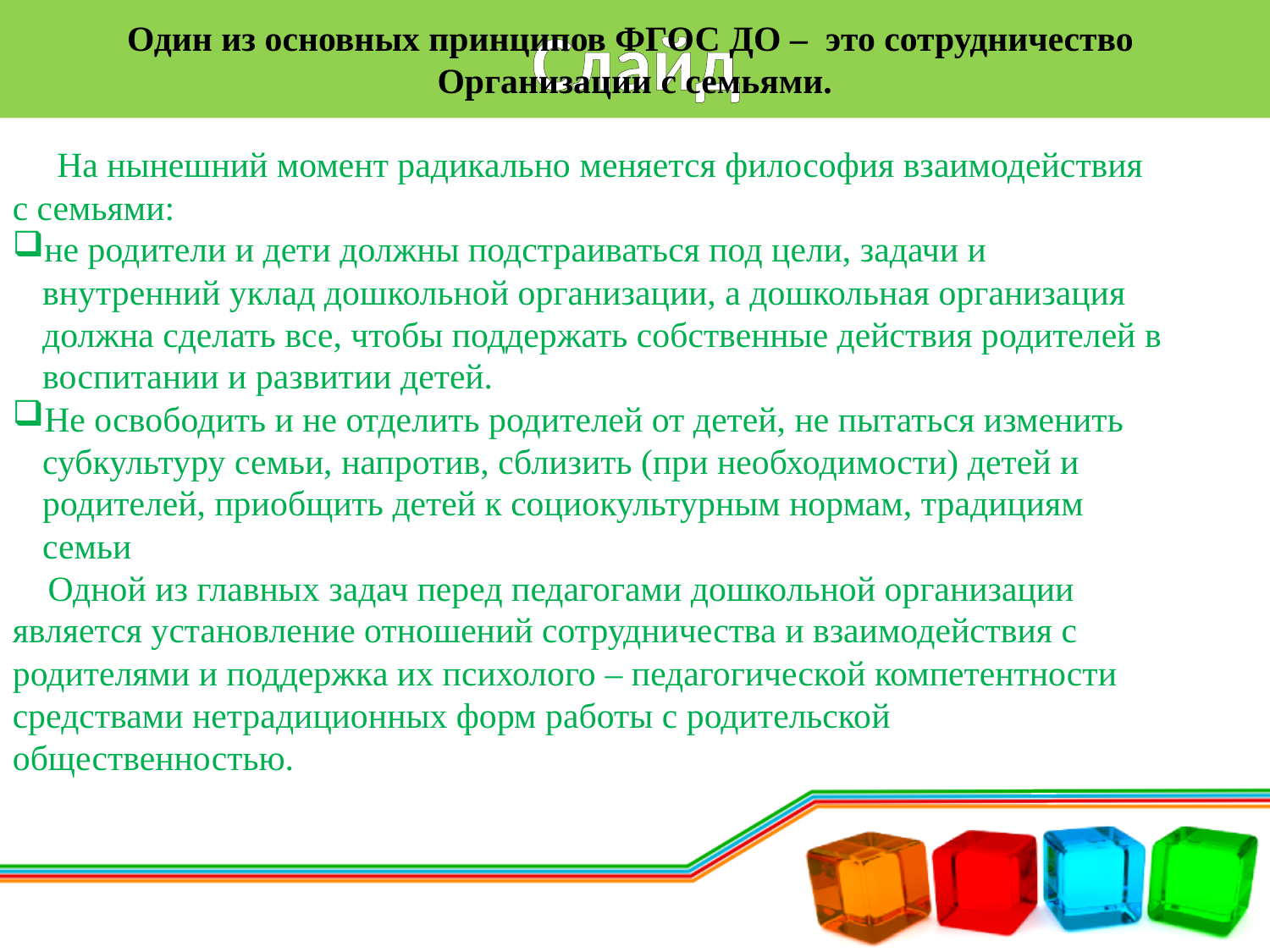

# Слайд
Один из основных принципов ФГОС ДО –  это сотрудничество
Организации с семьями.
     На нынешний момент радикально меняется философия взаимодействия с семьями:
не родители и дети должны подстраиваться под цели, задачи и внутренний уклад дошкольной организации, а дошкольная организация должна сделать все, чтобы поддержать собственные действия родителей в воспитании и развитии детей.
Не освободить и не отделить родителей от детей, не пытаться изменить субкультуру семьи, напротив, сблизить (при необходимости) детей и родителей, приобщить детей к социокультурным нормам, традициям семьи
    Одной из главных задач перед педагогами дошкольной организации является установление отношений сотрудничества и взаимодействия с родителями и поддержка их психолого – педагогической компетентности средствами нетрадиционных форм работы с родительской общественностью.